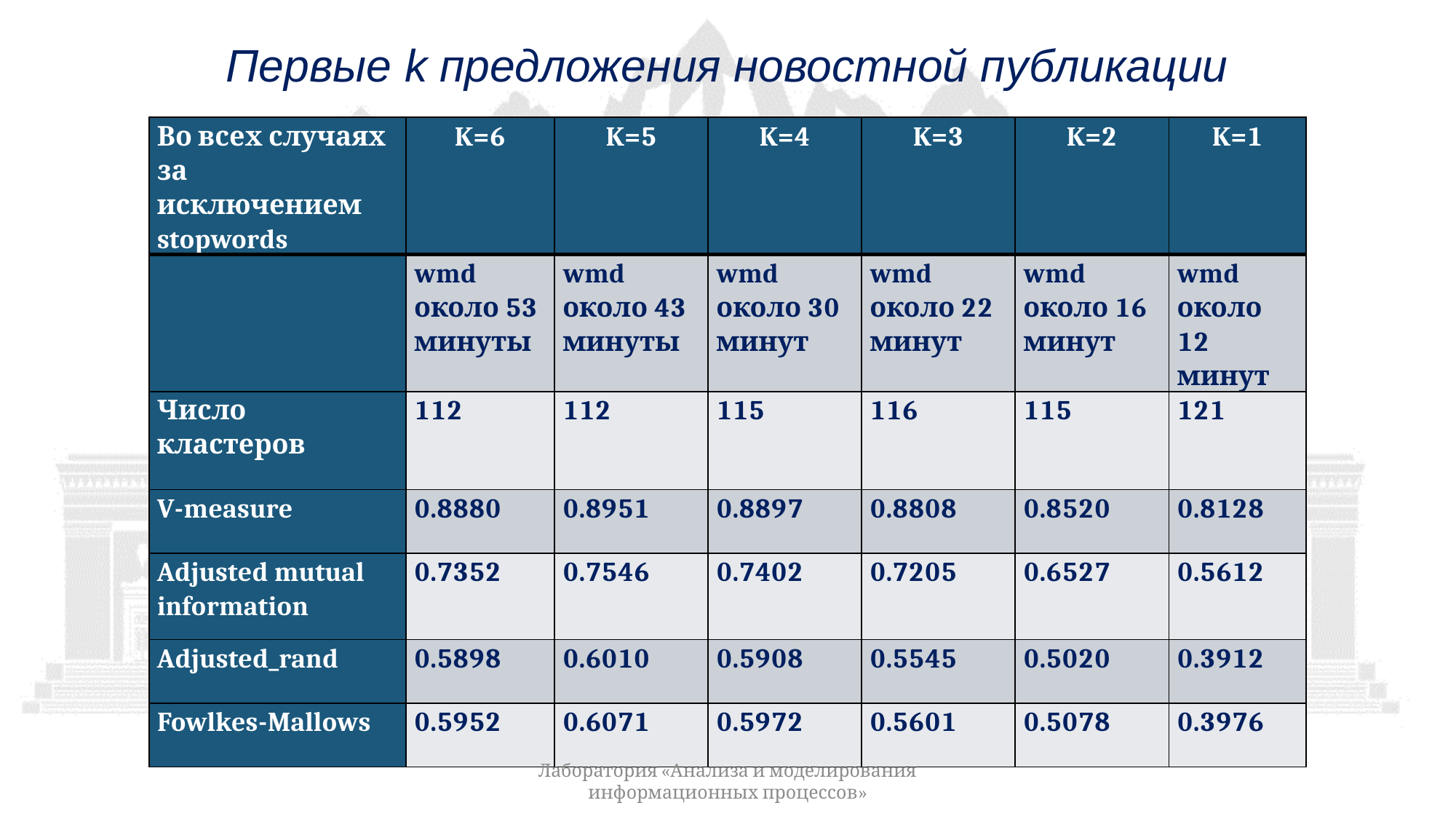

Первые k предложения новостной публикации
| Во всех случаях за исключением stopwords | K=6 | K=5 | K=4 | K=3 | K=2 | K=1 |
| --- | --- | --- | --- | --- | --- | --- |
|  | wmd около 53 минуты | wmd около 43 минуты | wmd около 30 минут | wmd около 22 минут | wmd около 16 минут | wmd около 12 минут |
| Число кластеров | 112 | 112 | 115 | 116 | 115 | 121 |
| V-measure | 0.8880 | 0.8951 | 0.8897 | 0.8808 | 0.8520 | 0.8128 |
| Adjusted mutual information | 0.7352 | 0.7546 | 0.7402 | 0.7205 | 0.6527 | 0.5612 |
| Adjusted\_rand | 0.5898 | 0.6010 | 0.5908 | 0.5545 | 0.5020 | 0.3912 |
| Fowlkes-Mallows | 0.5952 | 0.6071 | 0.5972 | 0.5601 | 0.5078 | 0.3976 |
Лаборатория «Анализа и моделирования информационных процессов»